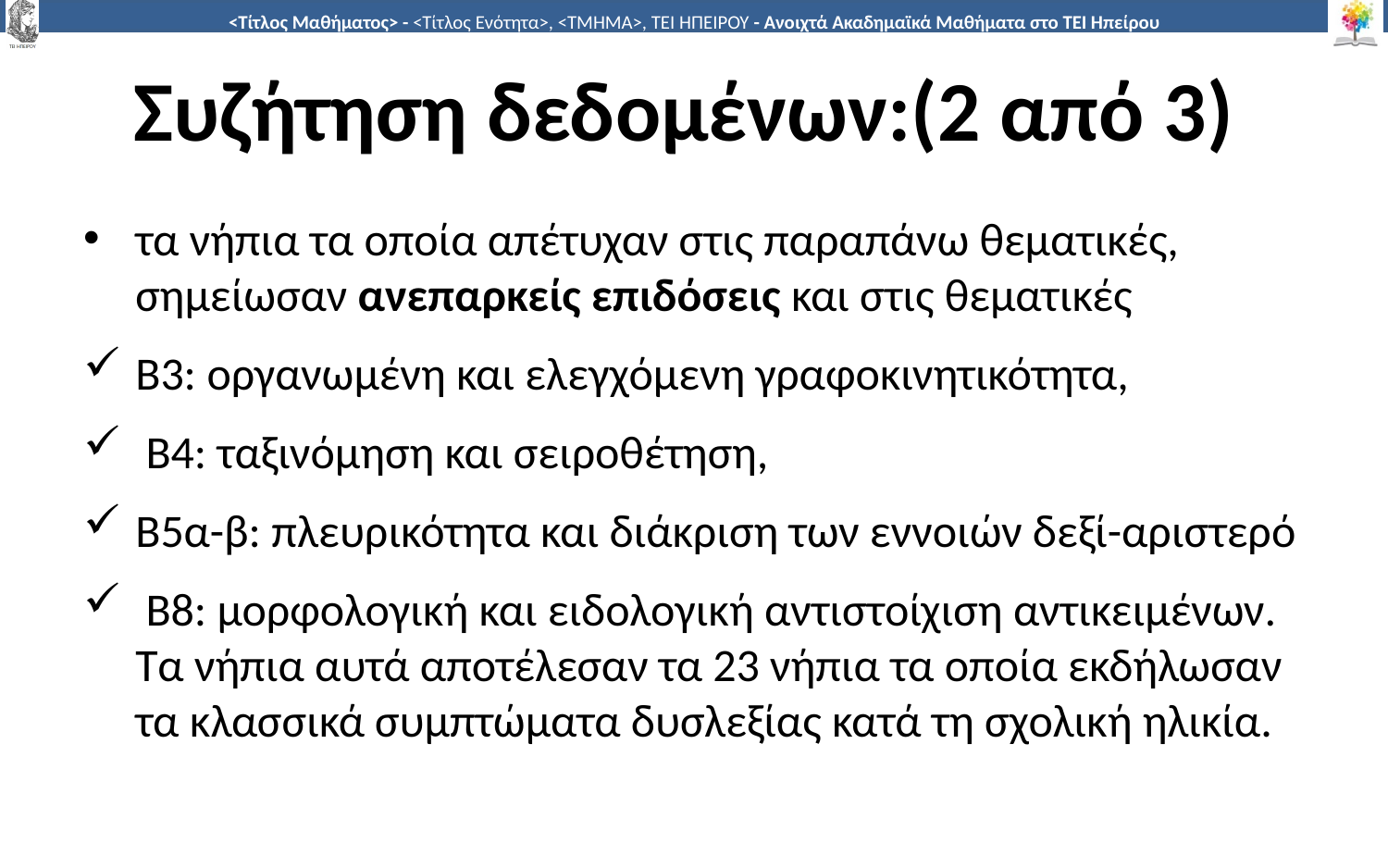

# Συζήτηση δεδομένων:(2 από 3)
τα νήπια τα οποία απέτυχαν στις παραπάνω θεματικές, σημείωσαν ανεπαρκείς επιδόσεις και στις θεματικές
Β3: οργανωμένη και ελεγχόμενη γραφοκινητικότητα,
 Β4: ταξινόμηση και σειροθέτηση,
Β5α-β: πλευρικότητα και διάκριση των εννοιών δεξί-αριστερό
 Β8: μορφολογική και ειδολογική αντιστοίχιση αντικειμένων. Τα νήπια αυτά αποτέλεσαν τα 23 νήπια τα οποία εκδήλωσαν τα κλασσικά συμπτώματα δυσλεξίας κατά τη σχολική ηλικία.